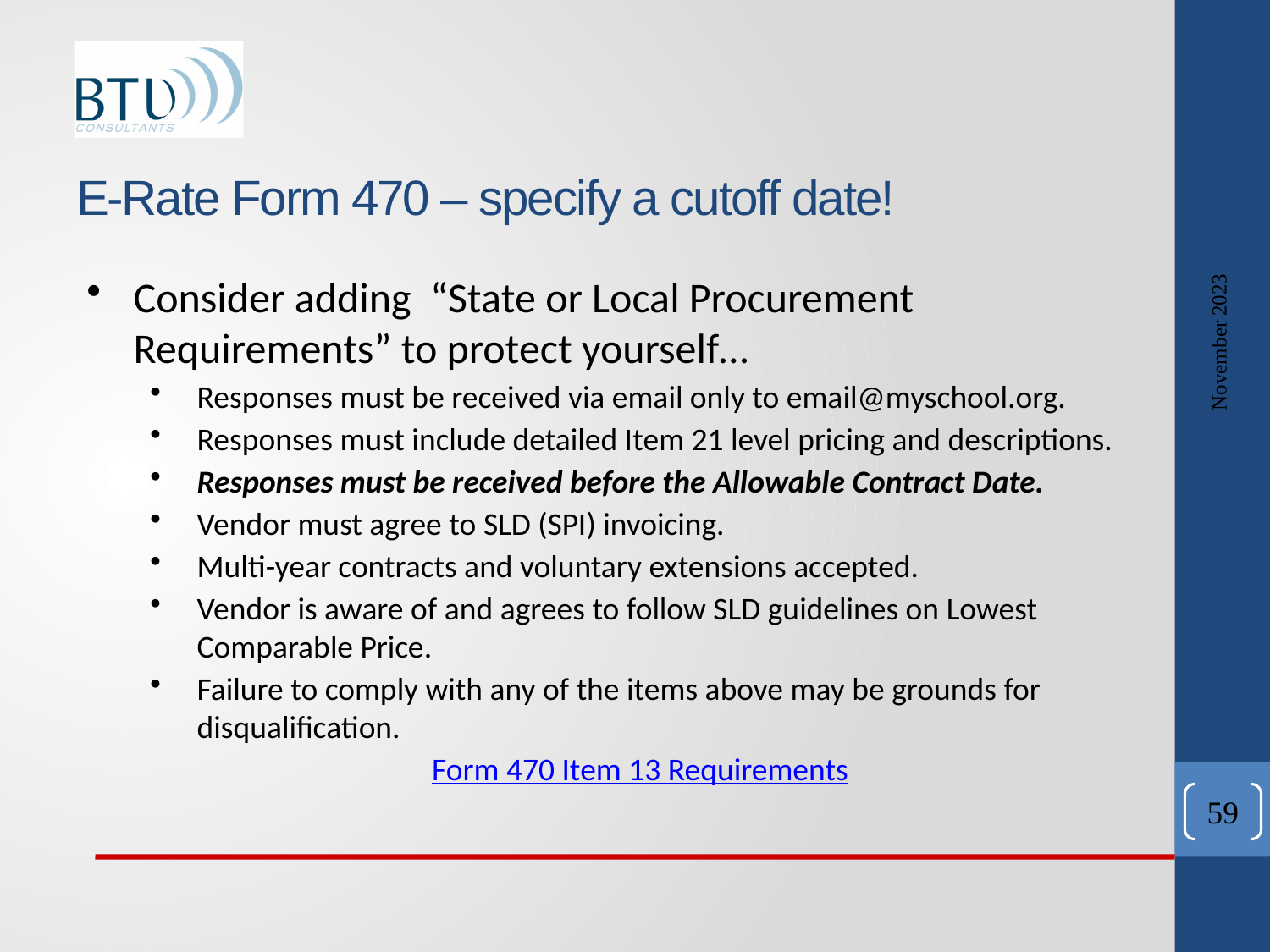

# E-Rate Form 470 – specify a cutoff date!
November 2023
Consider adding  “State or Local Procurement Requirements” to protect yourself…
Responses must be received via email only to email@myschool.org.
Responses must include detailed Item 21 level pricing and descriptions.
Responses must be received before the Allowable Contract Date.
Vendor must agree to SLD (SPI) invoicing.
Multi-year contracts and voluntary extensions accepted.
Vendor is aware of and agrees to follow SLD guidelines on Lowest Comparable Price.
Failure to comply with any of the items above may be grounds for disqualification.
Form 470 Item 13 Requirements

59